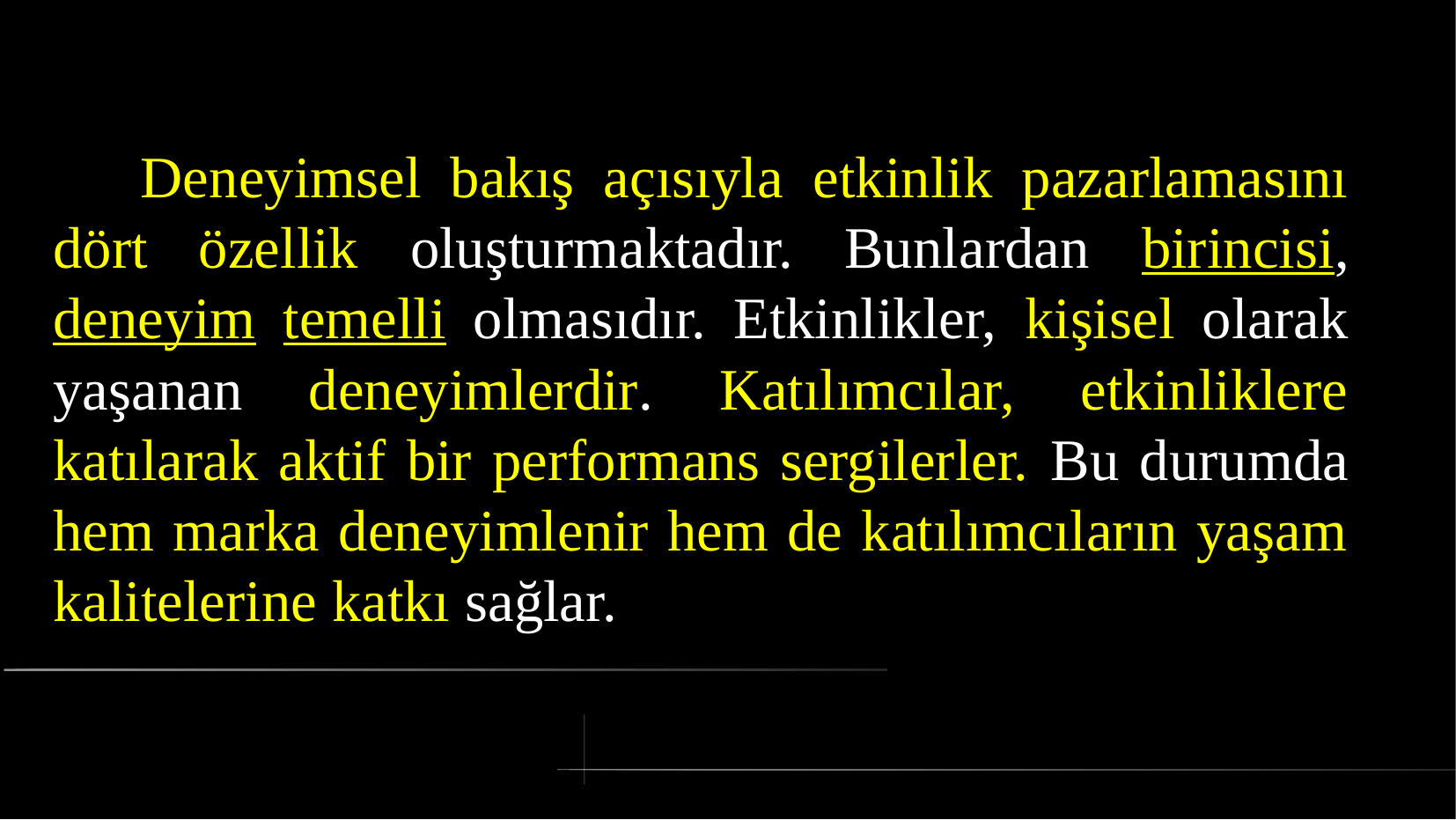

# Deneyimsel bakış açısıyla etkinlik pazarlamasını dört özellik oluşturmaktadır. Bunlardan birincisi, deneyim temelli olmasıdır. Etkinlikler, kişisel olarak yaşanan deneyimlerdir. Katılımcılar, etkinliklere katılarak aktif bir performans sergilerler. Bu durumda hem marka deneyimlenir hem de katılımcıların yaşam kalitelerine katkı sağlar.